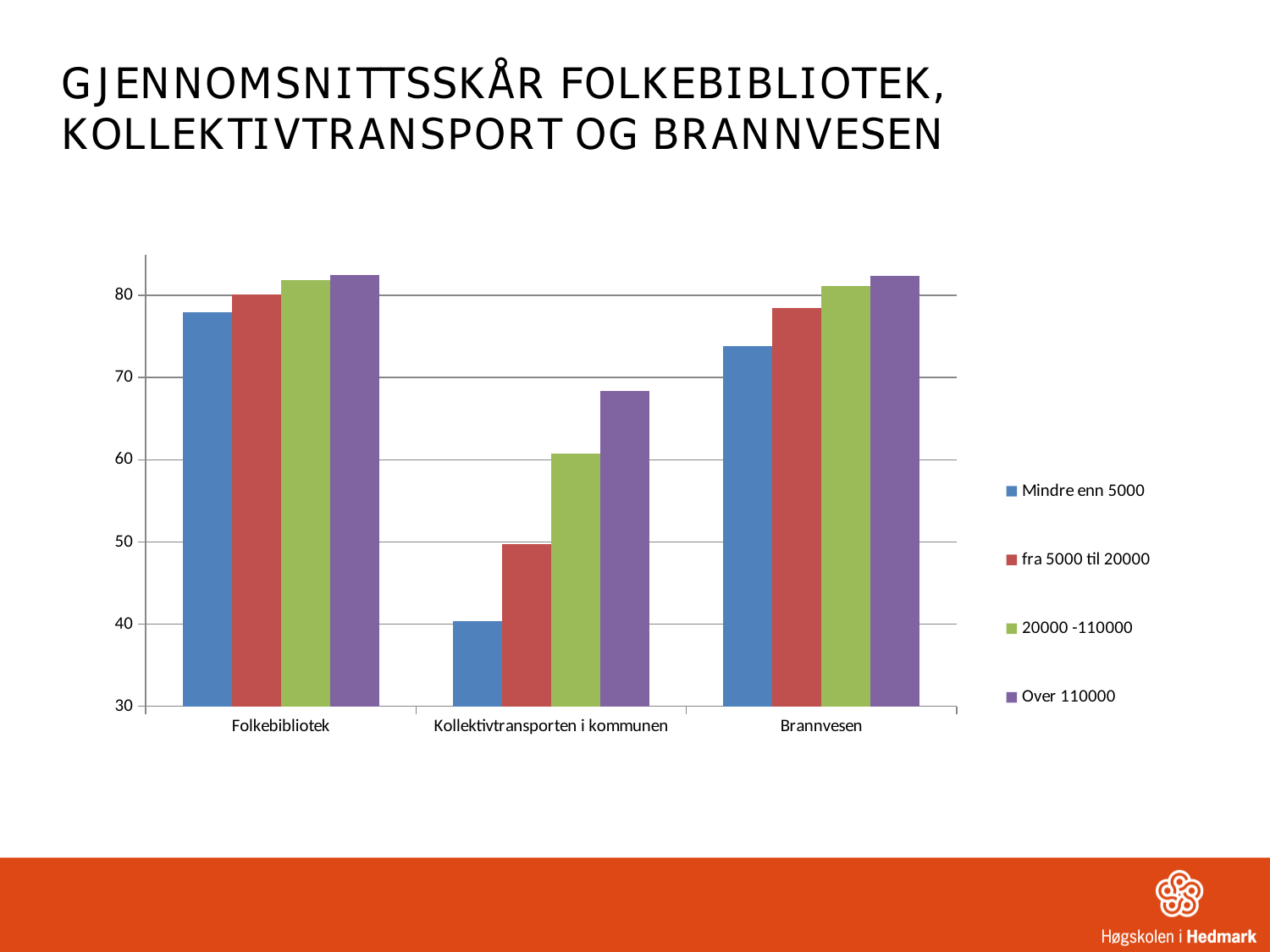

# GJENNOMSNITTSSKÅR FOLKEBIBLIOTEK, KOLLEKTIVTRANSPORT OG BRANNVESEN

### Chart

| Category | Mindre enn 5000 | fra 5000 til 20000 | 20000 -110000 | Over 110000 |
|---|---|---|---|---|
| Folkebibliotek | 78.00386 | 80.10429 | 81.82166 | 82.47829 |
| Kollektivtransporten i kommunen | 40.35659 | 49.72126 | 60.78386 | 68.37357 |
| Brannvesen | 73.86405 | 78.47372 | 81.16782 | 82.37654 |